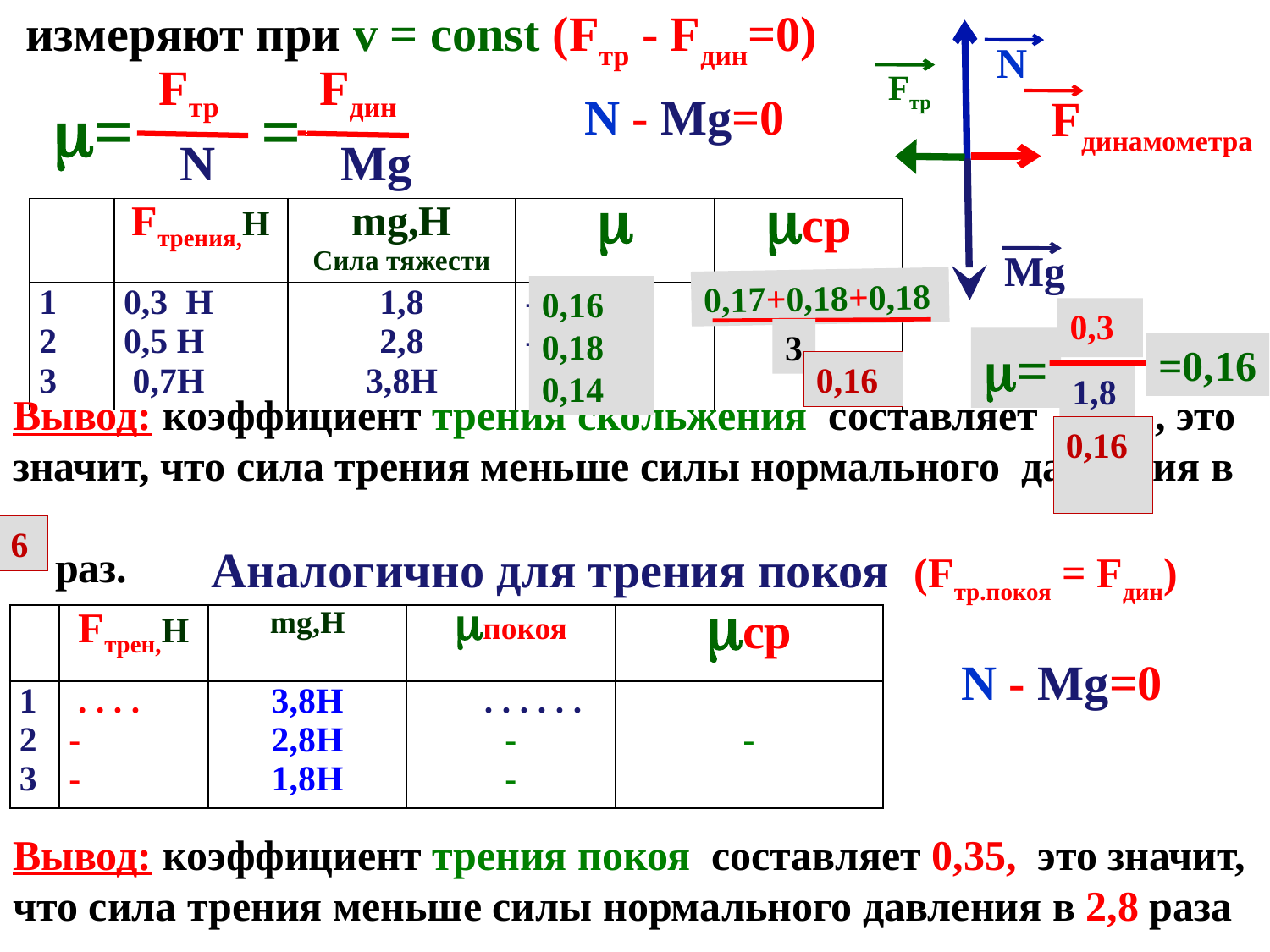

измеряют при v = const (Fтр - Fдин=0)
N
Fтр
 N

Fдин
 Mg

Fтр
μ=
=
N - Mg=0
Fдинамометра
|  | Fтрения,Н | mg,Н Сила тяжести | μ | μср |
| --- | --- | --- | --- | --- |
| 1 2 3 | 0,3 Н 0,5 Н 0,7Н | 1,8 2,8 3,8Н | - - . . . . |  |
Mg
0,17+0,18+0,18
0,16
0,18
0,14
0,3
1,8

3
μ=
=0,16
0,16
Вывод: коэффициент трения скольжения  составляет           , это значит, что сила трения меньше силы нормального  давления в
    раз.
0,16
6
Аналогично для трения покоя  (Fтр.покоя = Fдин)
|  | Fтрен,Н | mg,Н | μпокоя | μср |
| --- | --- | --- | --- | --- |
| 1 2 3 | . . . . - - | 3,8Н 2,8Н 1,8Н | . . . . . . - - | - |
N - Mg=0
Вывод: коэффициент трения покоя  составляет 0,35,  это значит, что сила трения меньше силы нормального давления в 2,8 раза